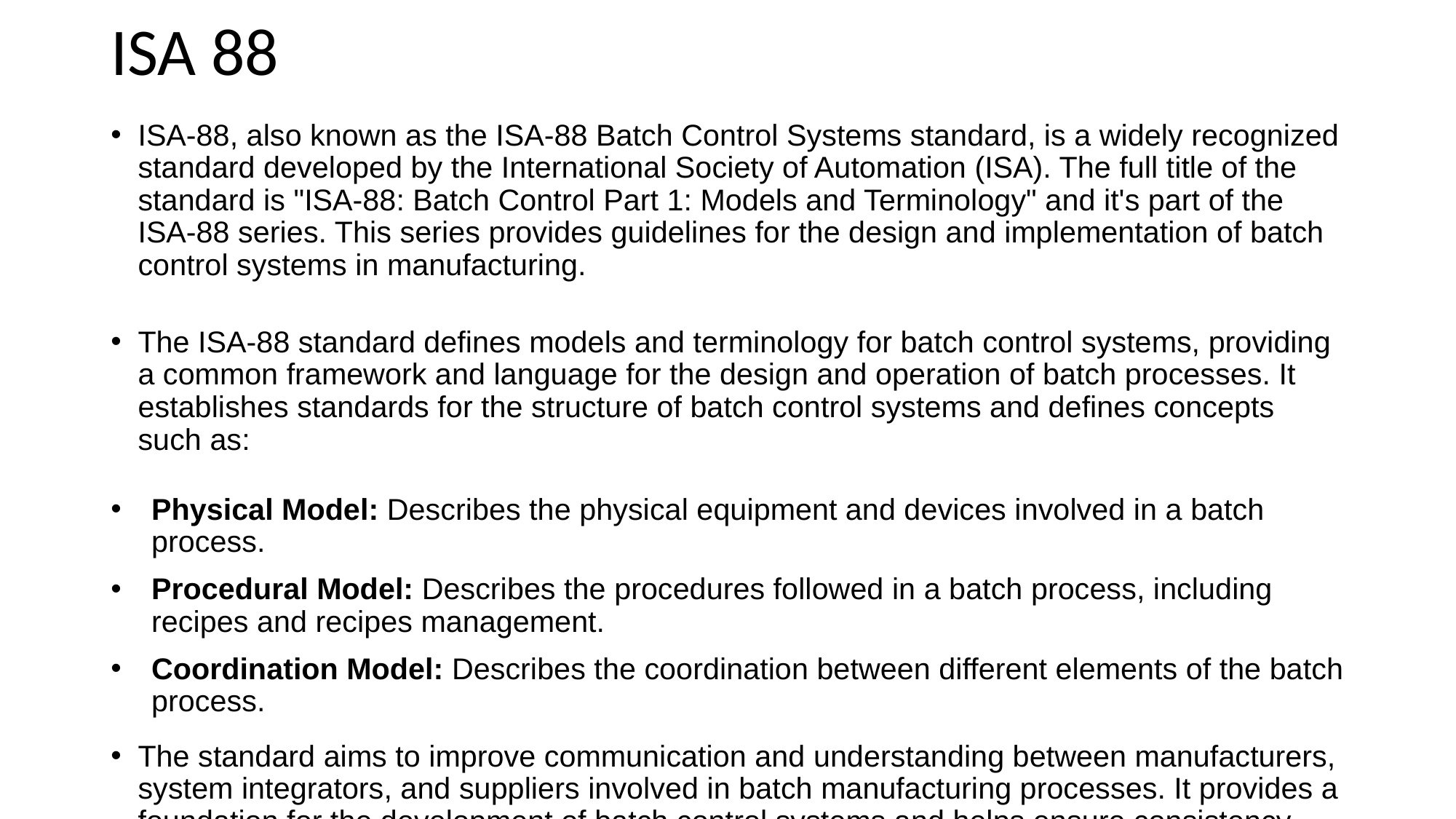

# ISA 88
ISA-88, also known as the ISA-88 Batch Control Systems standard, is a widely recognized standard developed by the International Society of Automation (ISA). The full title of the standard is "ISA-88: Batch Control Part 1: Models and Terminology" and it's part of the ISA-88 series. This series provides guidelines for the design and implementation of batch control systems in manufacturing.
The ISA-88 standard defines models and terminology for batch control systems, providing a common framework and language for the design and operation of batch processes. It establishes standards for the structure of batch control systems and defines concepts such as:
Physical Model: Describes the physical equipment and devices involved in a batch process.
Procedural Model: Describes the procedures followed in a batch process, including recipes and recipes management.
Coordination Model: Describes the coordination between different elements of the batch process.
The standard aims to improve communication and understanding between manufacturers, system integrators, and suppliers involved in batch manufacturing processes. It provides a foundation for the development of batch control systems and helps ensure consistency and interoperability.